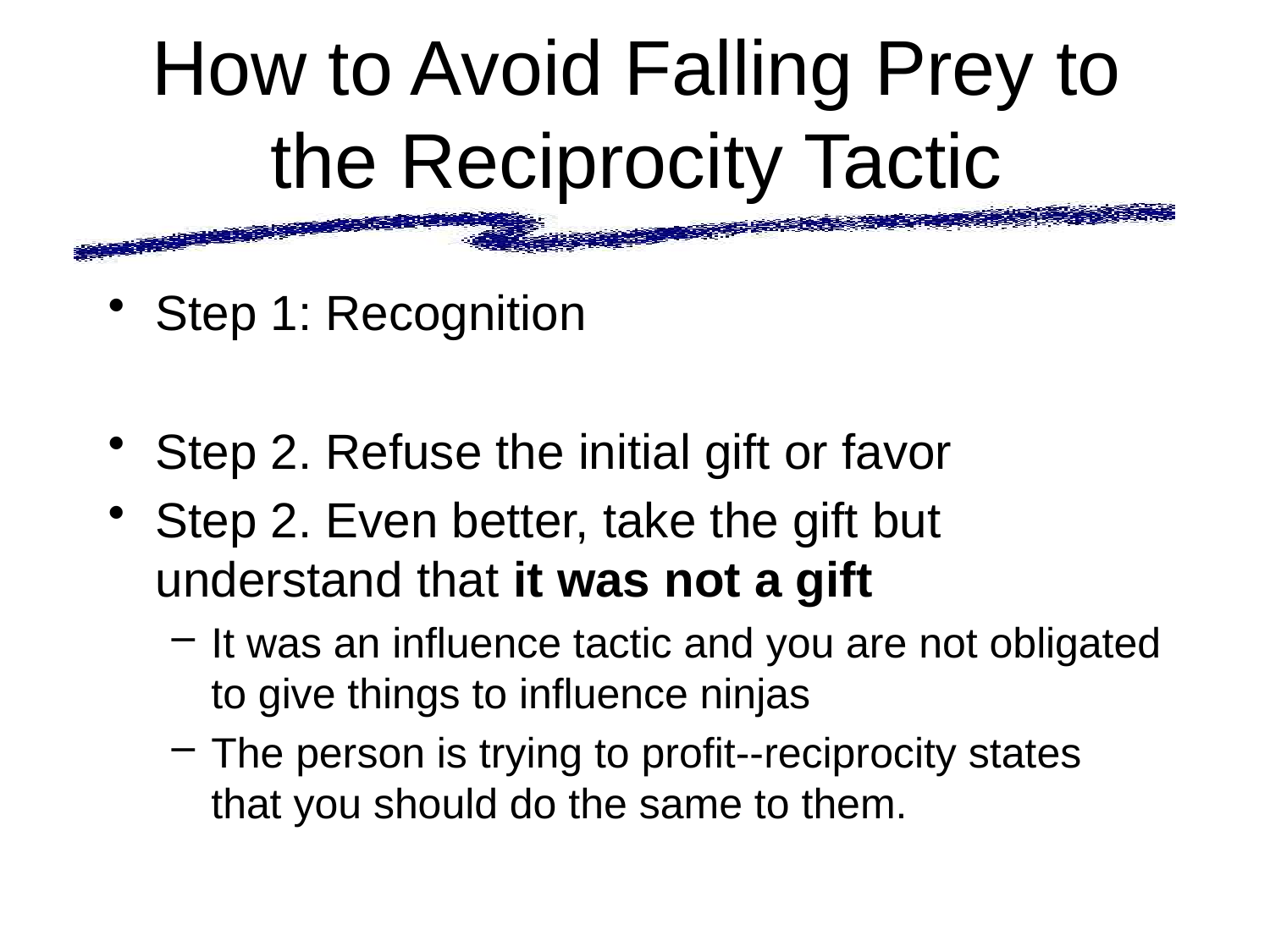

How to Avoid Falling Prey to the Reciprocity Tactic
Step 1: Recognition

Step 2. Refuse the initial gift or favor
Step 2. Even better, take the gift but understand that it was not a gift
It was an influence tactic and you are not obligated to give things to influence ninjas
The person is trying to profit--reciprocity states that you should do the same to them.